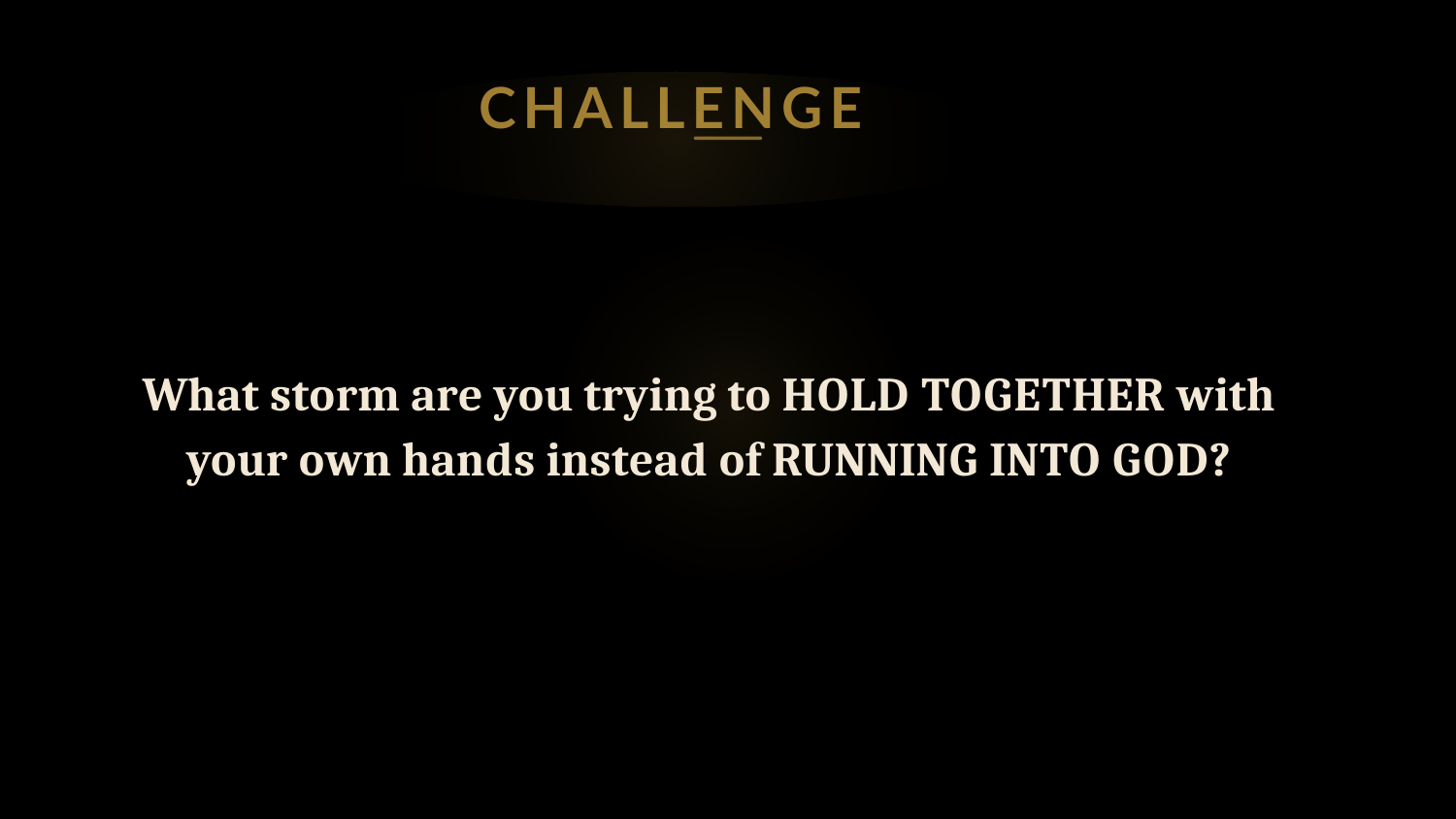

CHALLENGE #1

What storm are you trying to HOLD TOGETHER with your own hands instead of RUNNING INTO GOD?